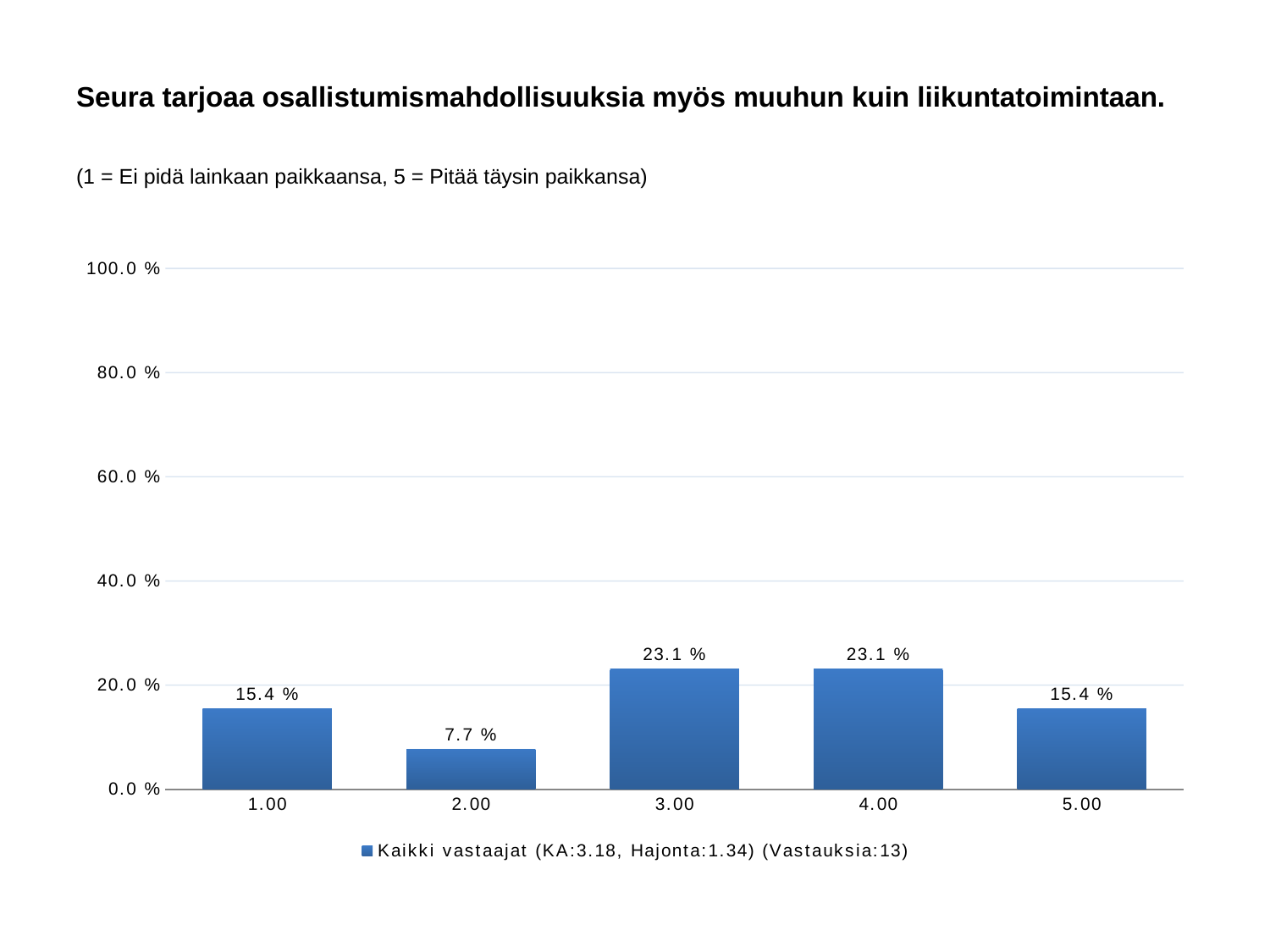

# Seura tarjoaa osallistumismahdollisuuksia myös muuhun kuin liikuntatoimintaan.
(1 = Ei pidä lainkaan paikkaansa, 5 = Pitää täysin paikkansa)

### Chart

| Category | Kaikki vastaajat (KA:3.18, Hajonta:1.34) (Vastauksia:13) |
|---|---|
| 1.00 | 0.154 |
| 2.00 | 0.077 |
| 3.00 | 0.231 |
| 4.00 | 0.231 |
| 5.00 | 0.154 |